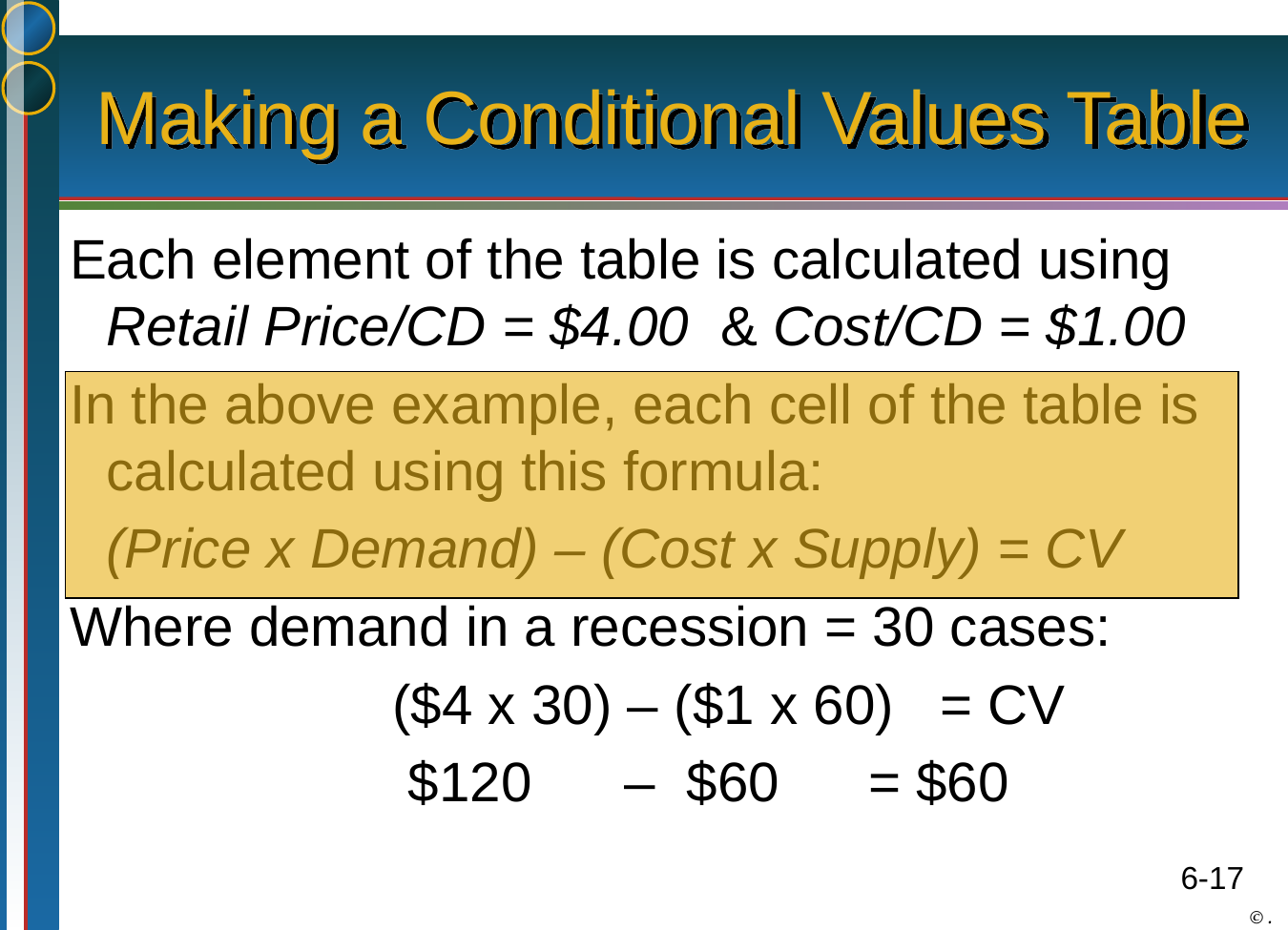

# Making a Conditional Values Table
Each element of the table is calculated using  Retail Price/CD = $4.00  & Cost/CD = $1.00
In the above example, each cell of the table is calculated using this formula:
	(Price x Demand) – (Cost x Supply) = CV
Where demand in a recession = 30 cases:
			($4 x 30) – ($1 x 60)   = CV
			 $120      –  $60 	   = $60